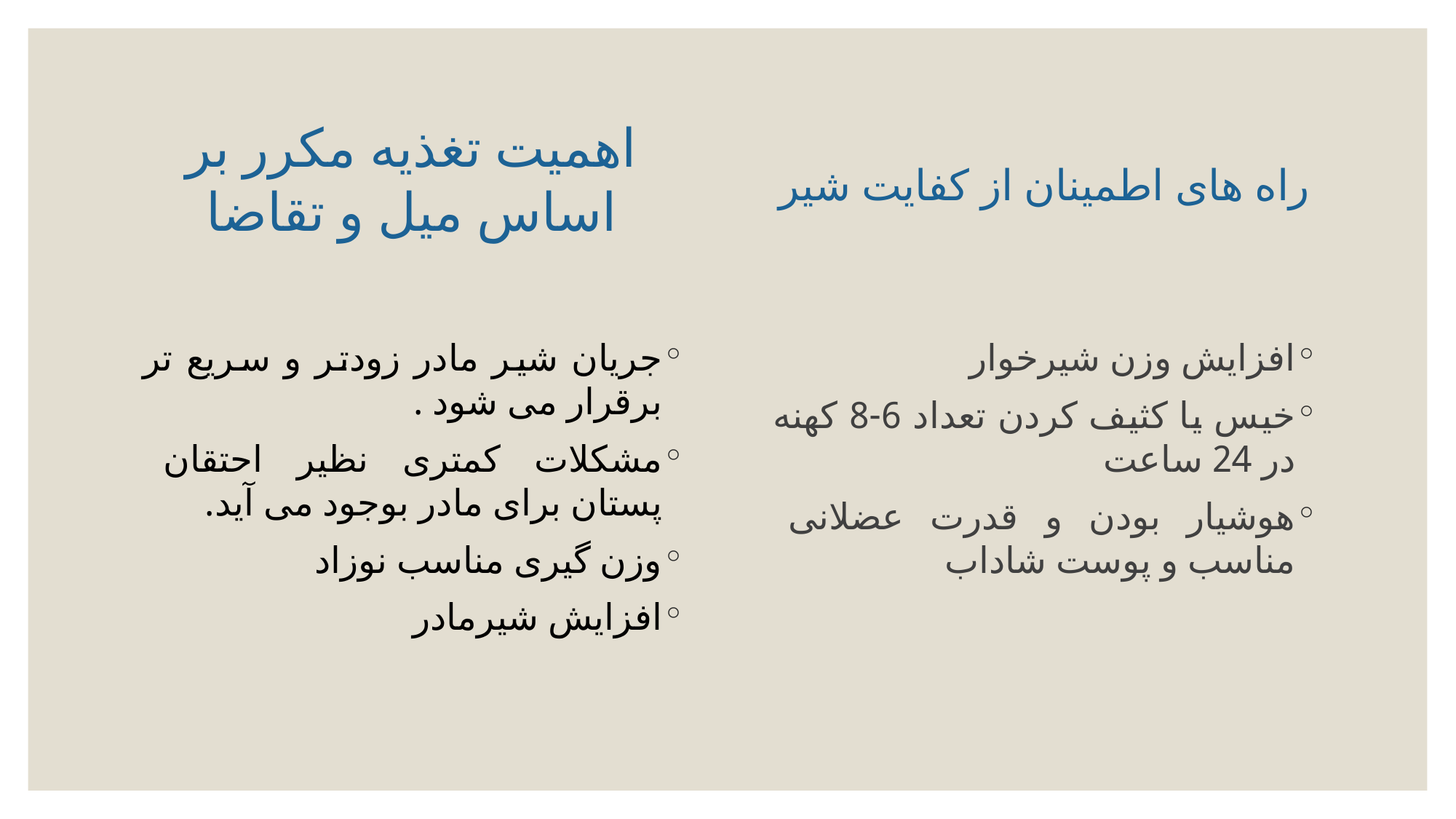

#
اهمیت تغذیه مکرر بر اساس میل و تقاضا

راه های اطمینان از کفایت شیر

جریان شیر مادر زودتر و سریع تر برقرار می شود .
مشکلات کمتری نظیر احتقان پستان برای مادر بوجود می آید.
وزن گیری مناسب نوزاد
افزایش شیرمادر

افزایش وزن شیرخوار
خیس یا کثیف کردن تعداد 6-8 کهنه در 24 ساعت
هوشیار بودن و قدرت عضلانی مناسب و پوست شاداب